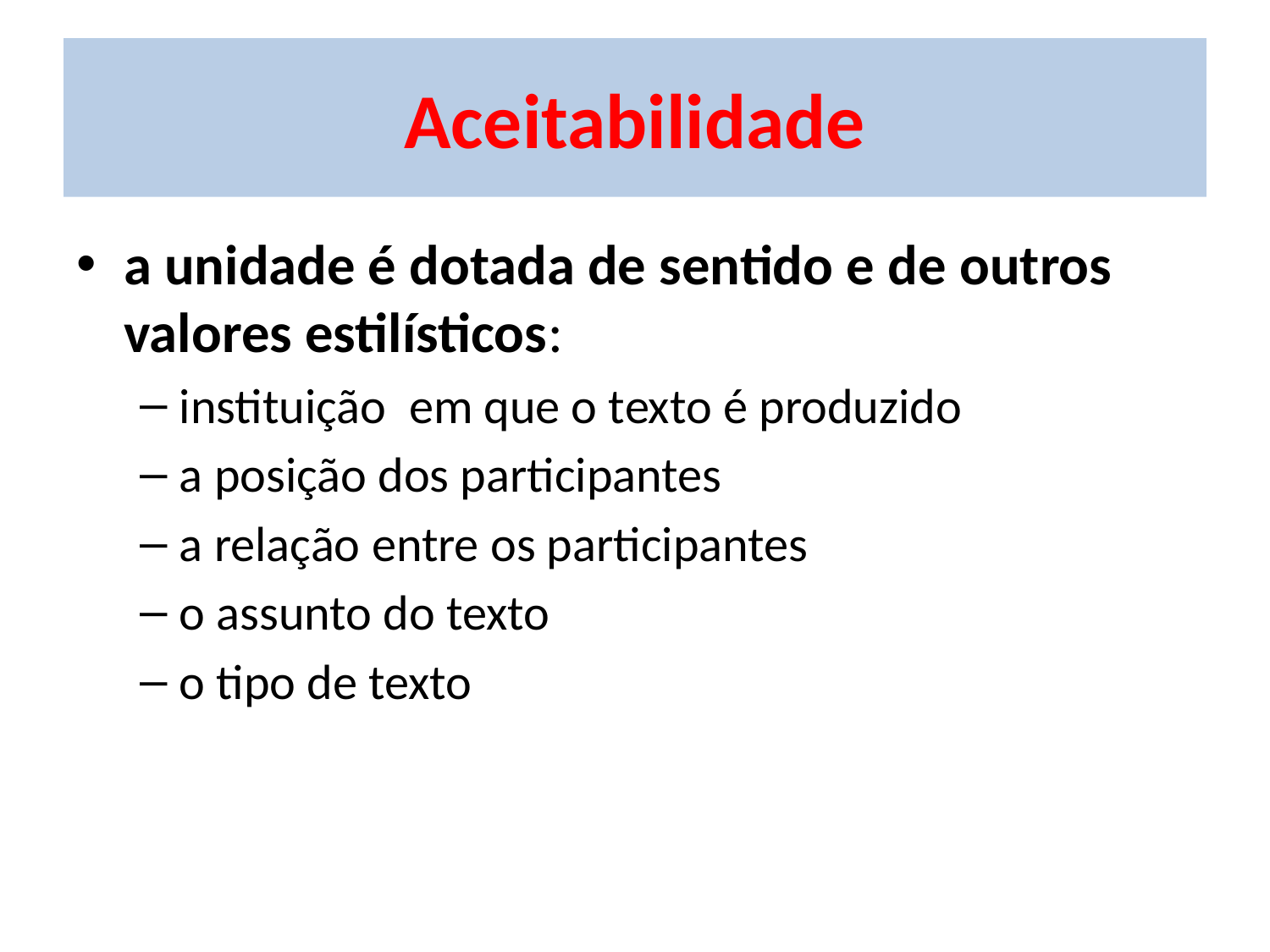

# Aceitabilidade
a unidade é dotada de sentido e de outros valores estilísticos:
instituição  em que o texto é produzido
a posição dos participantes
a relação entre os participantes
o assunto do texto
o tipo de texto